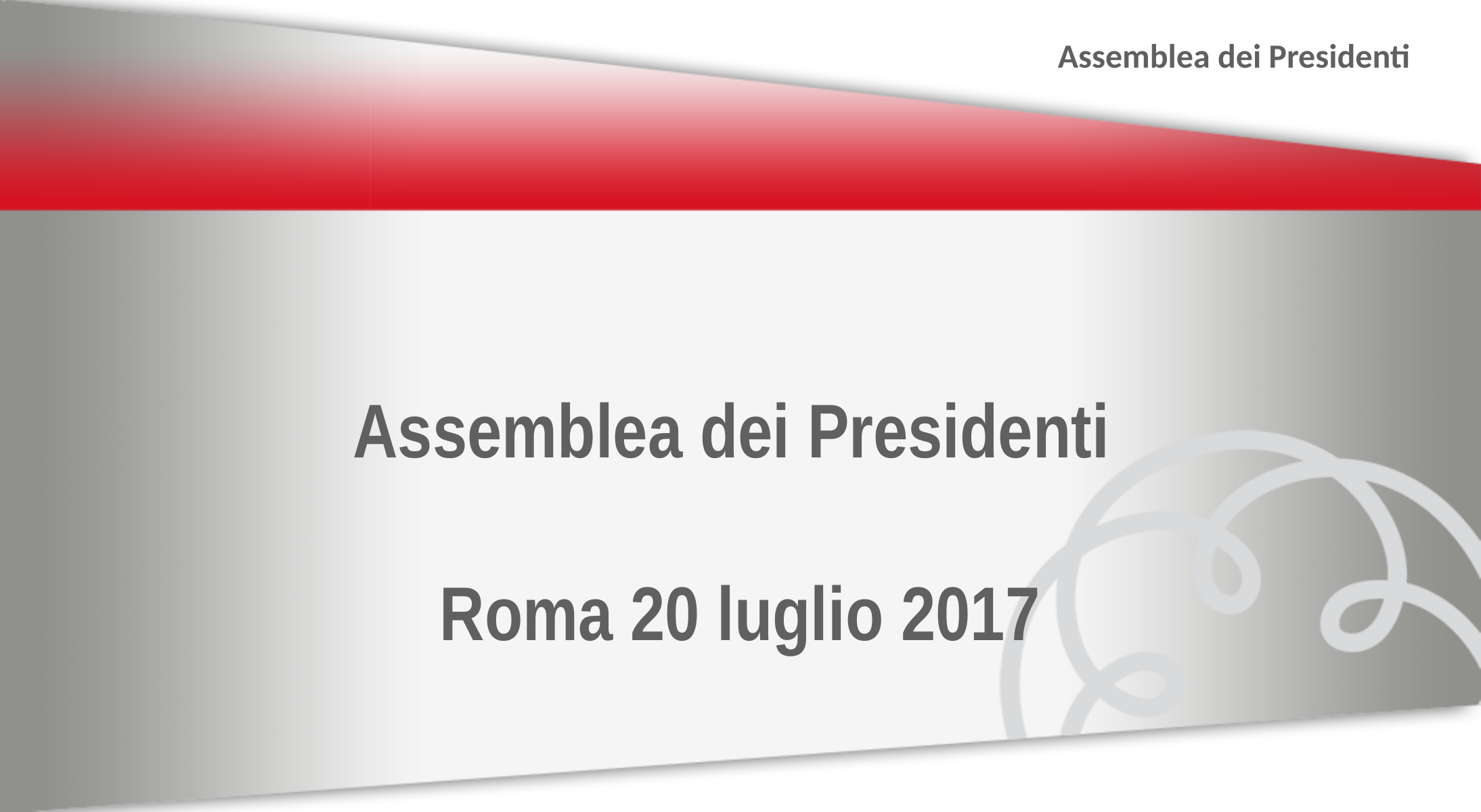

Assemblea dei Presidenti

Roma 20 luglio 2017